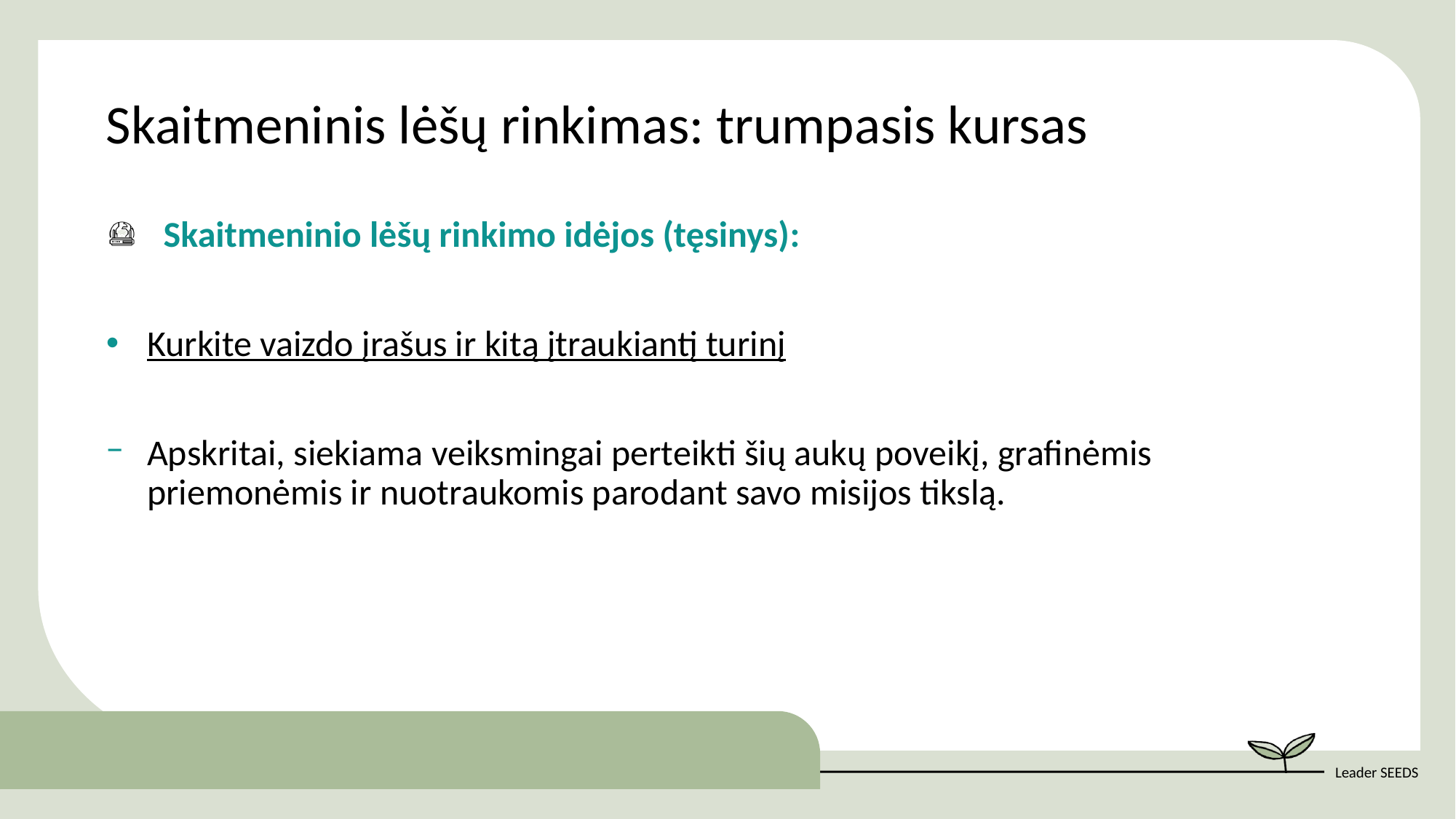

Skaitmeninis lėšų rinkimas: trumpasis kursas
  Skaitmeninio lėšų rinkimo idėjos (tęsinys):

Kurkite vaizdo įrašus ir kitą įtraukiantį turinį

Apskritai, siekiama veiksmingai perteikti šių aukų poveikį, grafinėmis priemonėmis ir nuotraukomis parodant savo misijos tikslą.